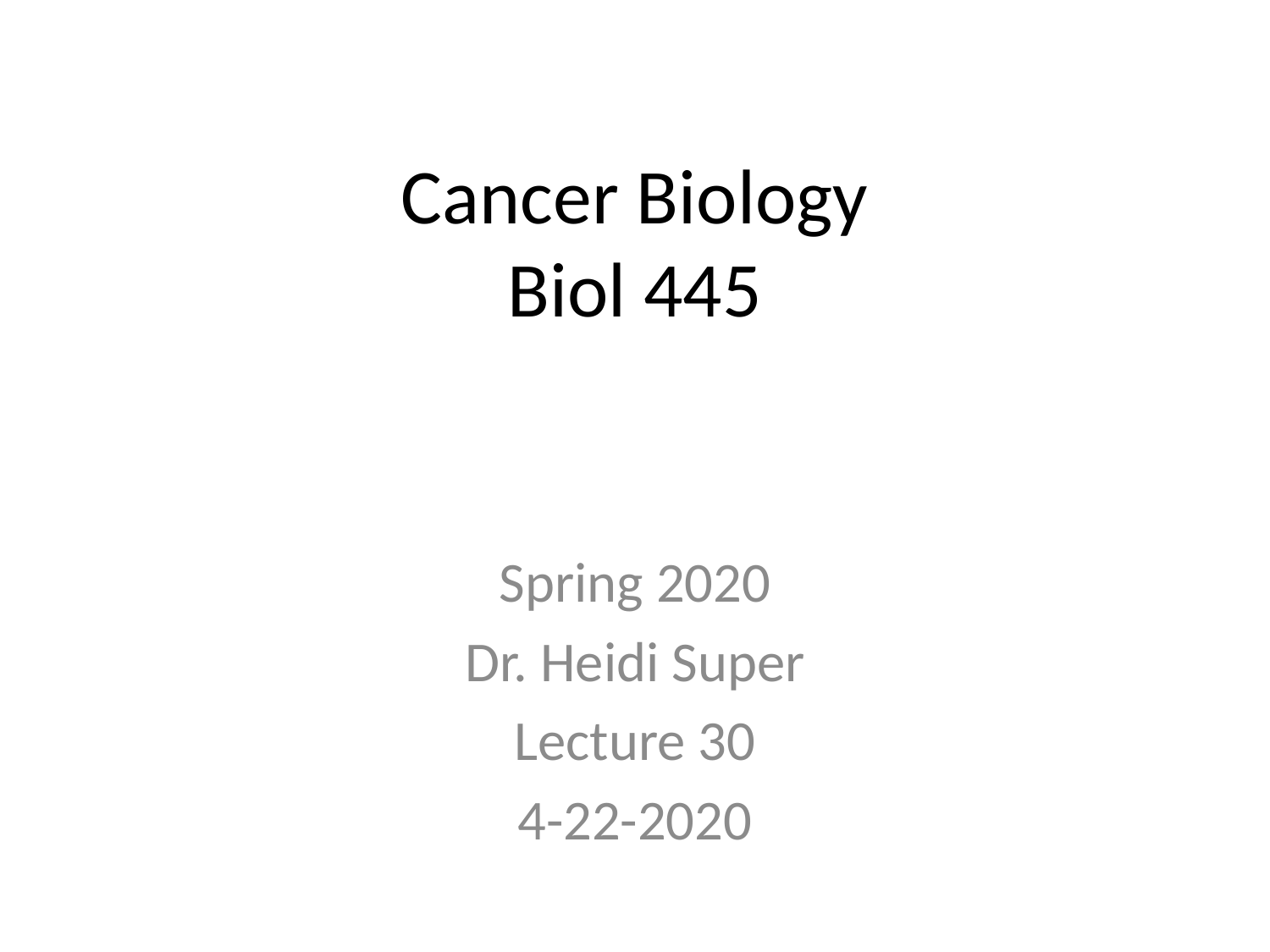

# Cancer Biology Biol 445
Spring 2020
Dr. Heidi Super
Lecture 30
4-22-2020